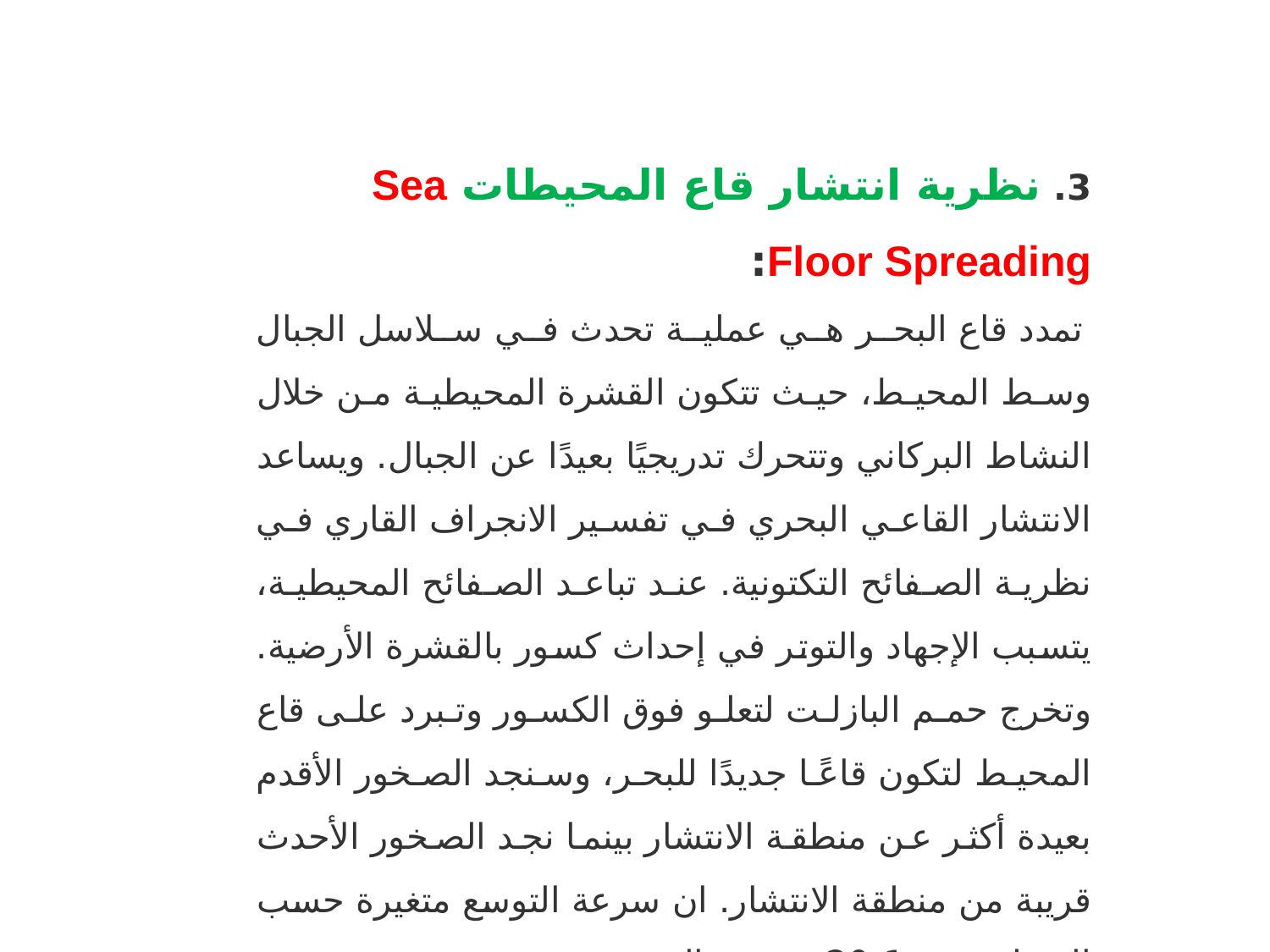

3. نظرية انتشار قاع المحيطات Sea Floor Spreading:
	تمدد قاع البحر هي عملية تحدث في سلاسل الجبال وسط المحيط، حيث تتكون القشرة المحيطية من خلال النشاط البركاني وتتحرك تدريجيًا بعيدًا عن الجبال. ويساعد الانتشار القاعي البحري في تفسير الانجراف القاري في نظرية الصفائح التكتونية. عند تباعد الصفائح المحيطية، يتسبب الإجهاد والتوتر في إحداث كسور بالقشرة الأرضية. وتخرج حمم البازلت لتعلو فوق الكسور وتبرد على قاع المحيط لتكون قاعًا جديدًا للبحر، وسنجد الصخور الأقدم بعيدة أكثر عن منطقة الانتشار بينما نجد الصخور الأحدث قريبة من منطقة الانتشار. ان سرعة التوسع متغيرة حسب المنطقة من 1-20سم في السنة.